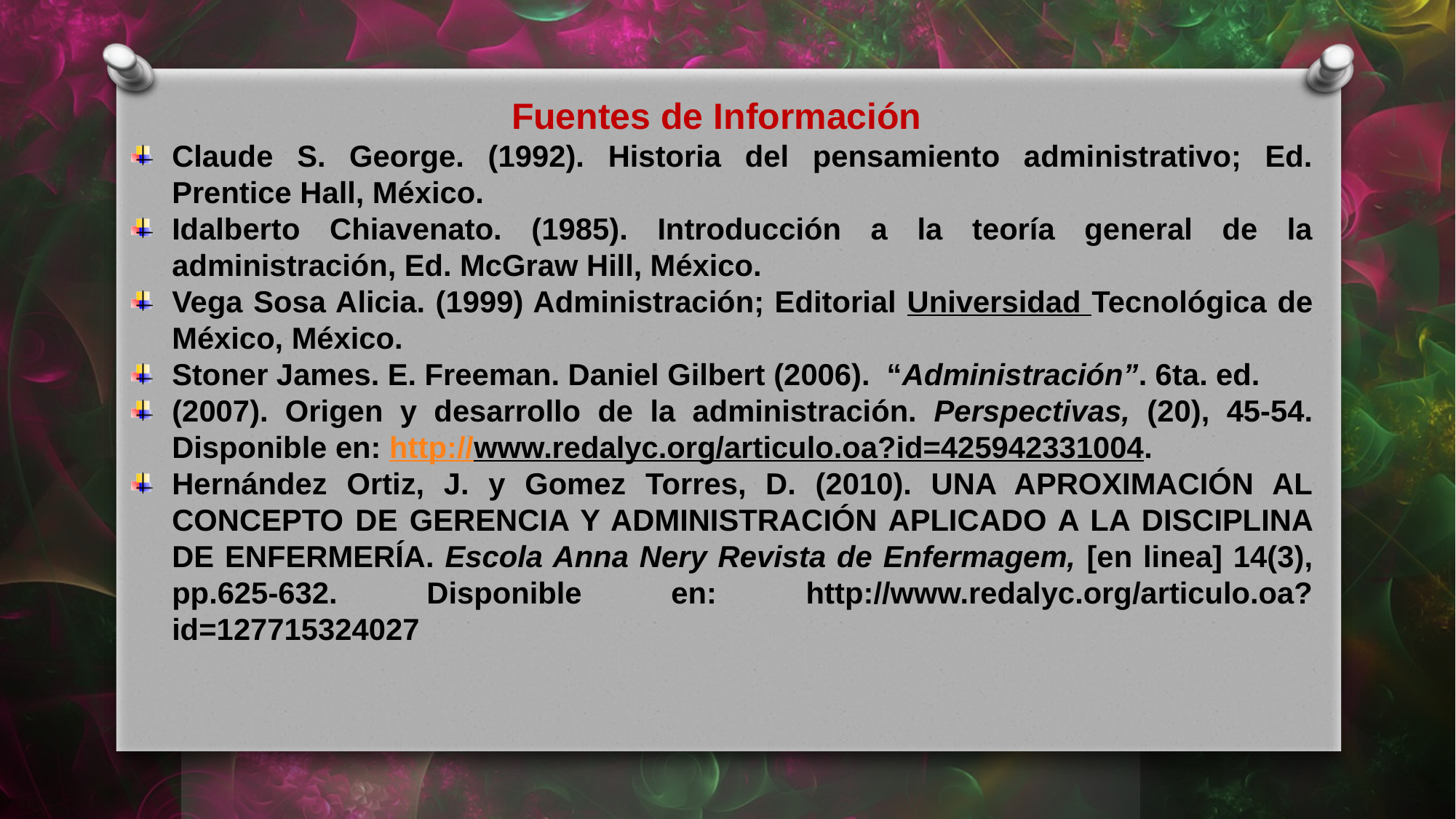

Fuentes de Información
Claude S. George. (1992). Historia del pensamiento administrativo; Ed. Prentice Hall, México.
Idalberto Chiavenato. (1985). Introducción a la teoría general de la administración, Ed. McGraw Hill, México.
Vega Sosa Alicia. (1999) Administración; Editorial Universidad Tecnológica de México, México.
Stoner James. E. Freeman. Daniel Gilbert (2006).  “Administración”. 6ta. ed.
(2007). Origen y desarrollo de la administración. Perspectivas, (20), 45-54. Disponible en: http://www.redalyc.org/articulo.oa?id=425942331004.
Hernández Ortiz, J. y Gomez Torres, D. (2010). UNA APROXIMACIÓN AL CONCEPTO DE GERENCIA Y ADMINISTRACIÓN APLICADO A LA DISCIPLINA DE ENFERMERÍA. Escola Anna Nery Revista de Enfermagem, [en linea] 14(3), pp.625-632. Disponible en: http://www.redalyc.org/articulo.oa?id=127715324027